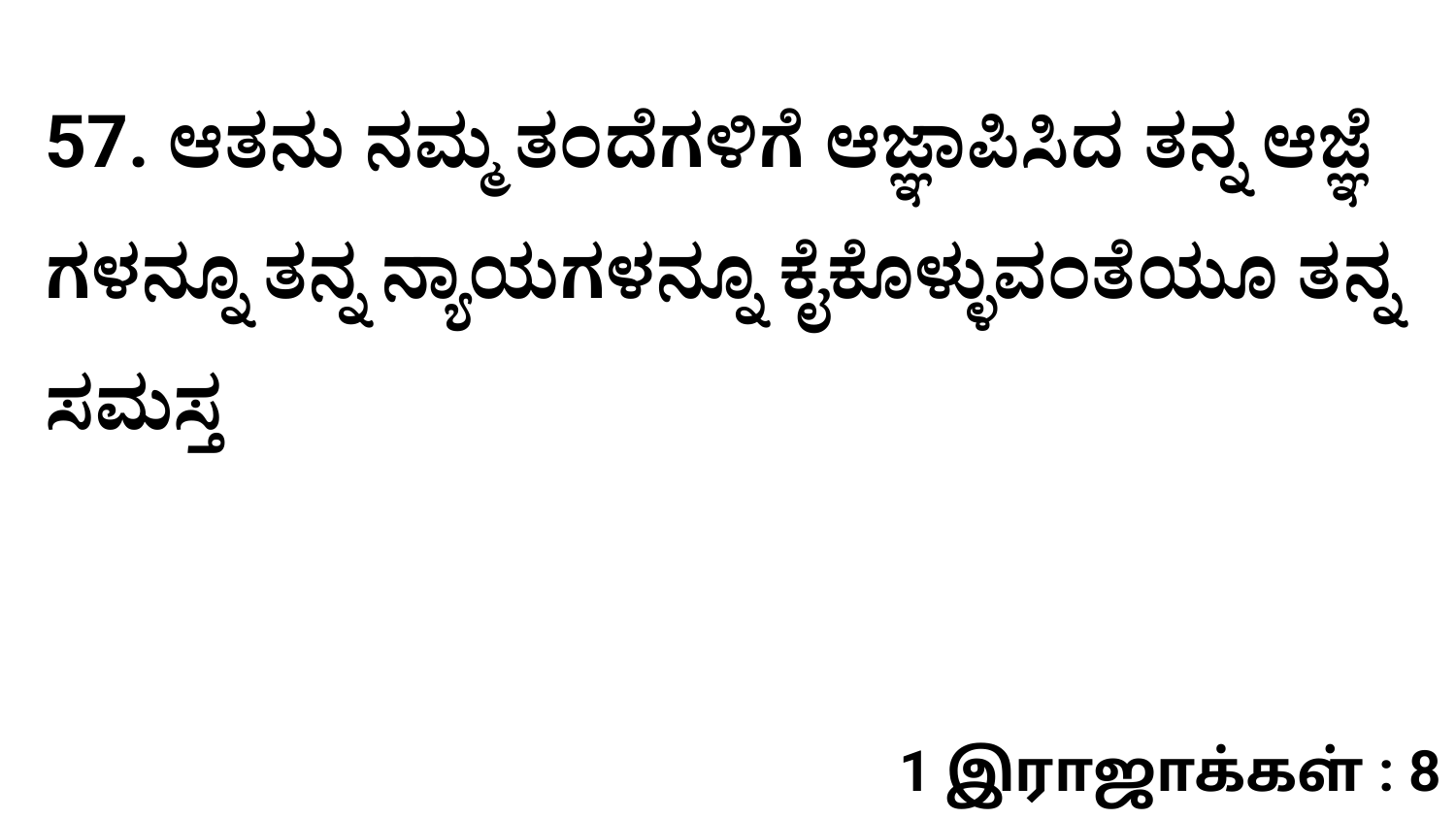

57. ಆತನು ನಮ್ಮ ತಂದೆಗಳಿಗೆ ಆಜ್ಞಾಪಿಸಿದ ತನ್ನ ಆಜ್ಞೆ ಗಳನ್ನೂ ತನ್ನ ನ್ಯಾಯಗಳನ್ನೂ ಕೈಕೊಳ್ಳುವಂತೆಯೂ ತನ್ನ ಸಮಸ್ತ
1 இராஜாக்கள் : 8